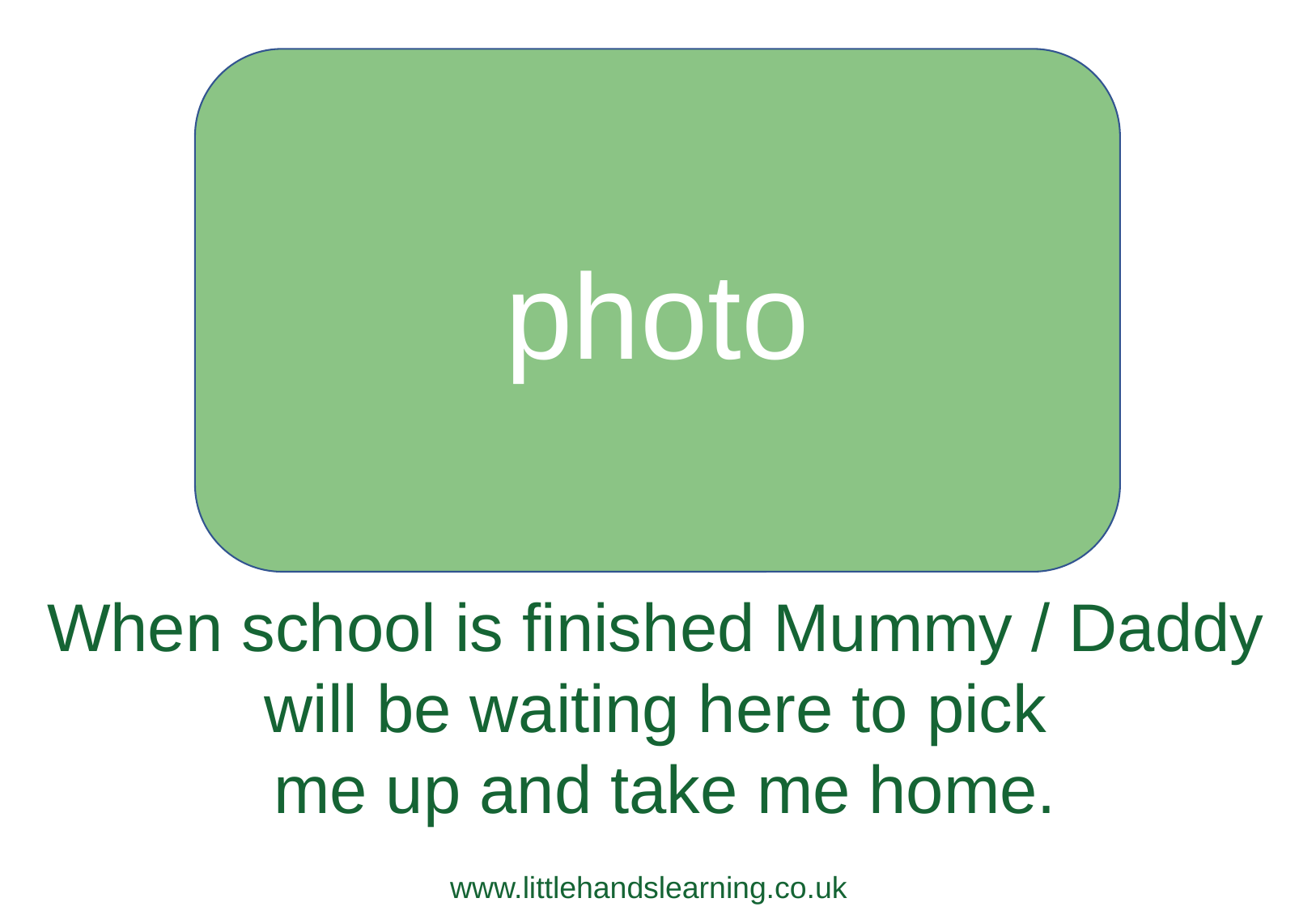

photo
When school is finished Mummy / Daddy
will be waiting here to pick
me up and take me home.
www.littlehandslearning.co.uk